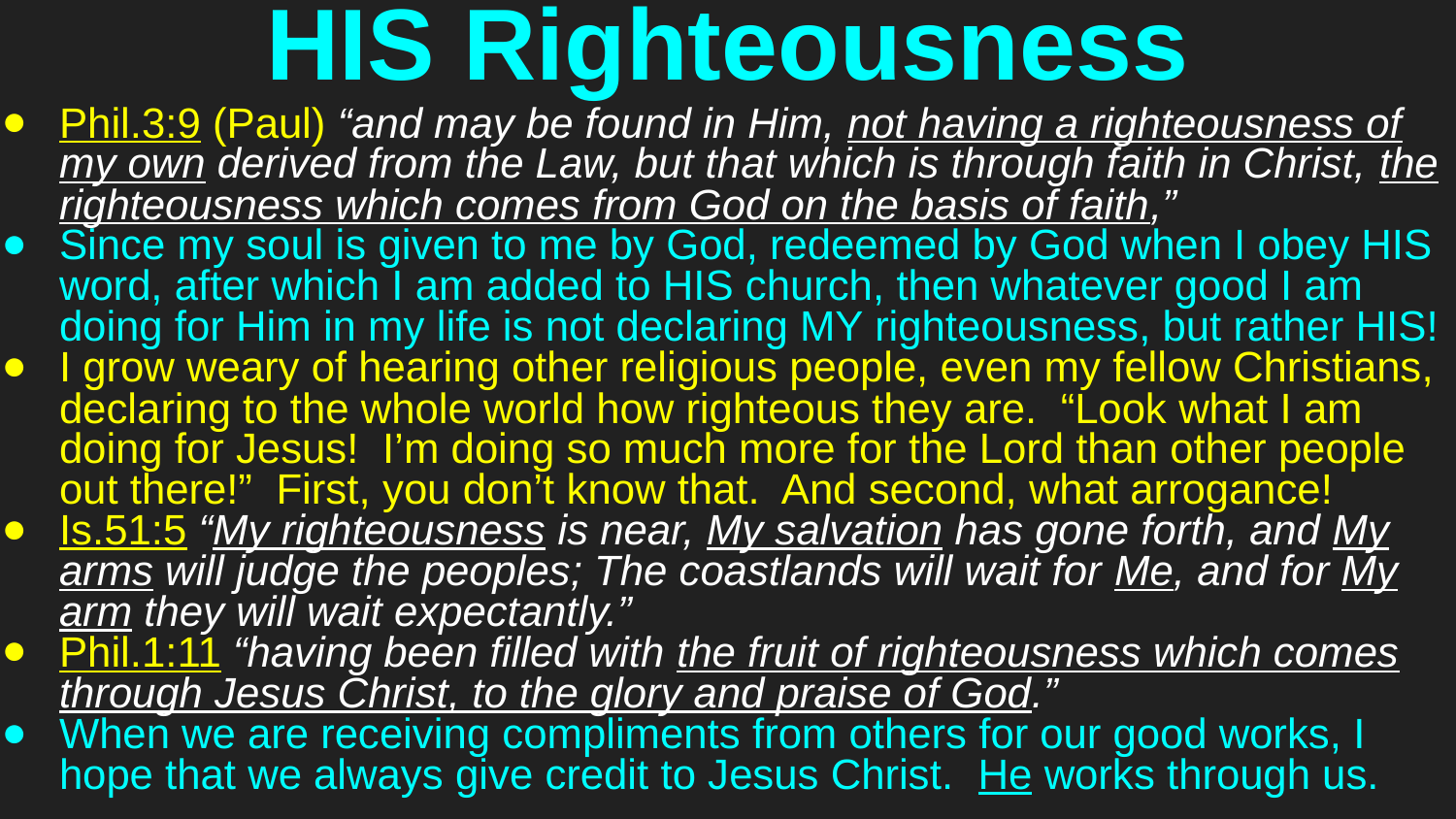

# HIS Righteousness
Phil.3:9 (Paul) “and may be found in Him, not having a righteousness of my own derived from the Law, but that which is through faith in Christ, the righteousness which comes from God on the basis of faith,”
Since my soul is given to me by God, redeemed by God when I obey HIS word, after which I am added to HIS church, then whatever good I am doing for Him in my life is not declaring MY righteousness, but rather HIS!
I grow weary of hearing other religious people, even my fellow Christians, declaring to the whole world how righteous they are.  “Look what I am doing for Jesus!  I’m doing so much more for the Lord than other people out there!”  First, you don’t know that.  And second, what arrogance!
Is.51:5 “My righteousness is near, My salvation has gone forth, and My arms will judge the peoples; The coastlands will wait for Me, and for My arm they will wait expectantly.”
Phil.1:11 “having been filled with the fruit of righteousness which comes through Jesus Christ, to the glory and praise of God.”
When we are receiving compliments from others for our good works, I hope that we always give credit to Jesus Christ.  He works through us.